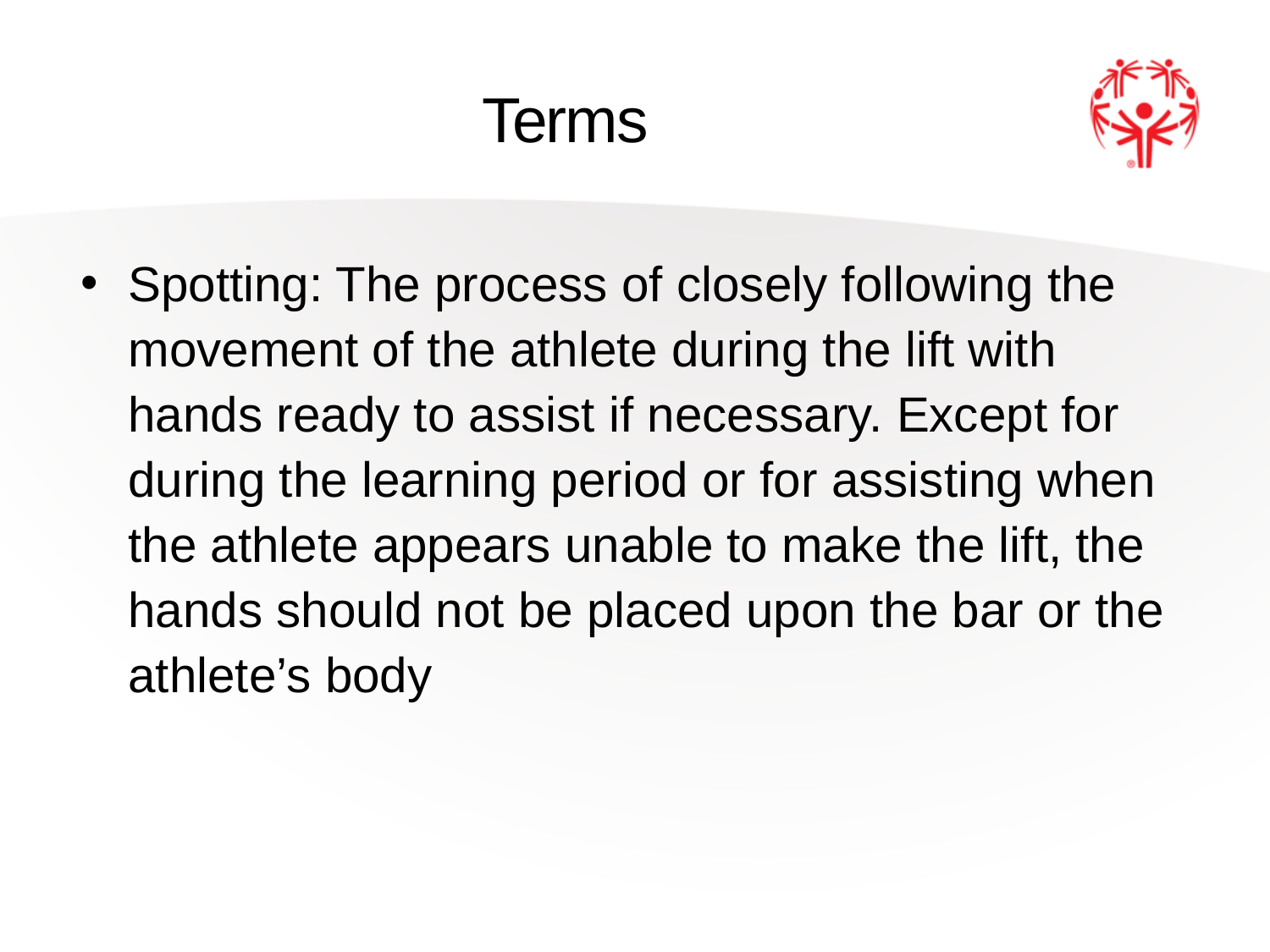

# Terms
Spotting: The process of closely following the movement of the athlete during the lift with hands ready to assist if necessary. Except for during the learning period or for assisting when the athlete appears unable to make the lift, the hands should not be placed upon the bar or the athlete’s body